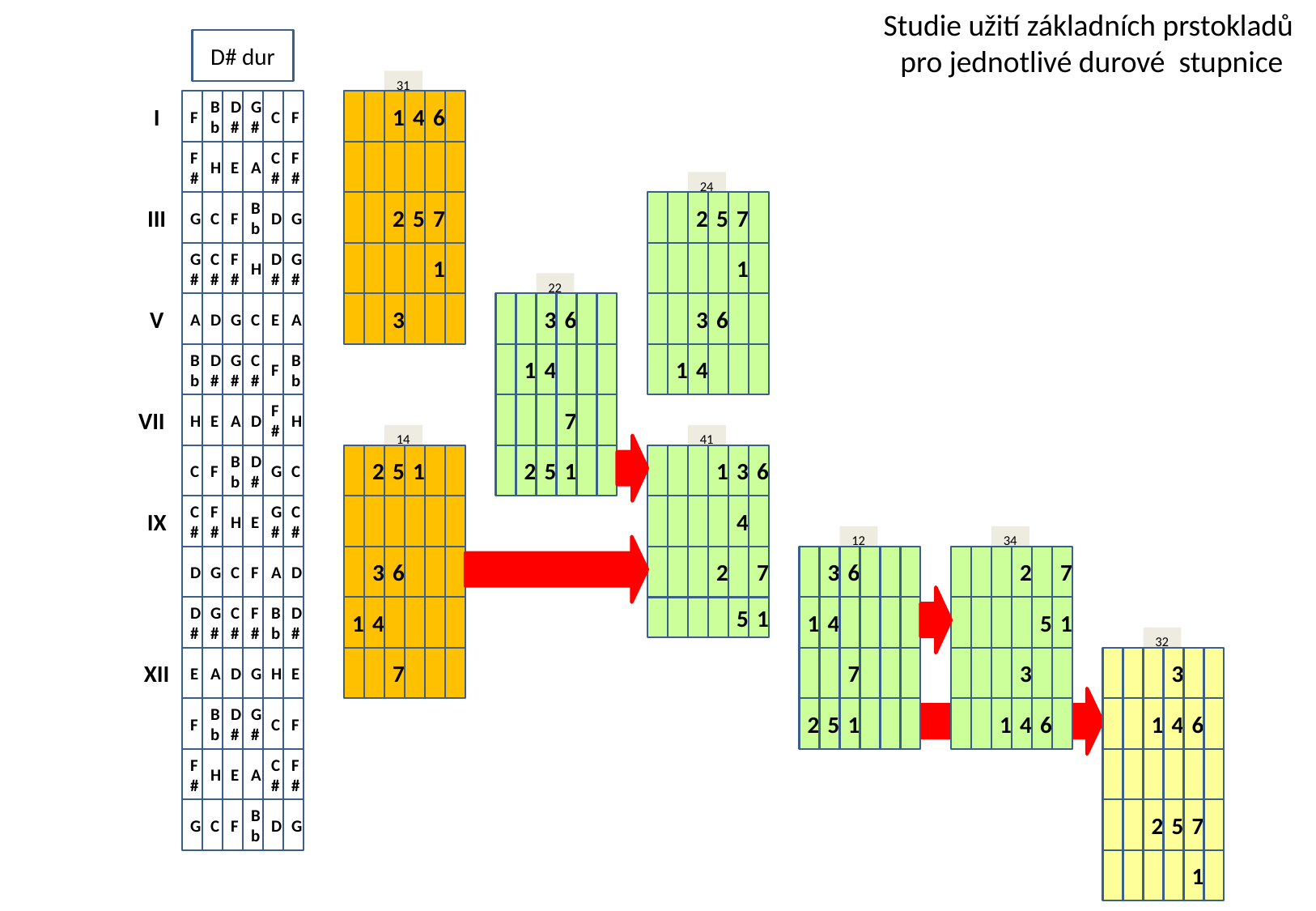

Studie užití základních prstokladů
pro jednotlivé durové  stupnice
D# dur
31
24
22
14
41
12
34
32
I
F
Bb
D#
G#
C
F

1
4
6

F#
H
E
A
C#
F#

III
G
C
F
Bb
D
G

2
5
7

2
5
7

G#
C#
F#
H
D#
G#

1

1

V
A
D
G
C
E
A

3

3
6

3
6

Bb
D#
G#
C#
F
Bb

1
4

1
4

VII
H
E
A
D
F#
H

7

C
F
Bb
D#
G
C

2
5
1

2
5
1

1
3
6

IX
C#
F#
H
E
G#
C#

4

D
G
C
F
A
D

3
6

2

7

3
6

2

7
D#
G#
C#
F#
Bb
D#
1
4

5
1
1
4

5
1

XII
E
A
D
G
H
E

7

7

3

3

F
Bb
D#
G#
C
F
2
5
1

1
4
6

1
4
6

F#
H
E
A
C#
F#

G
C
F
Bb
D
G

2
5
7

1